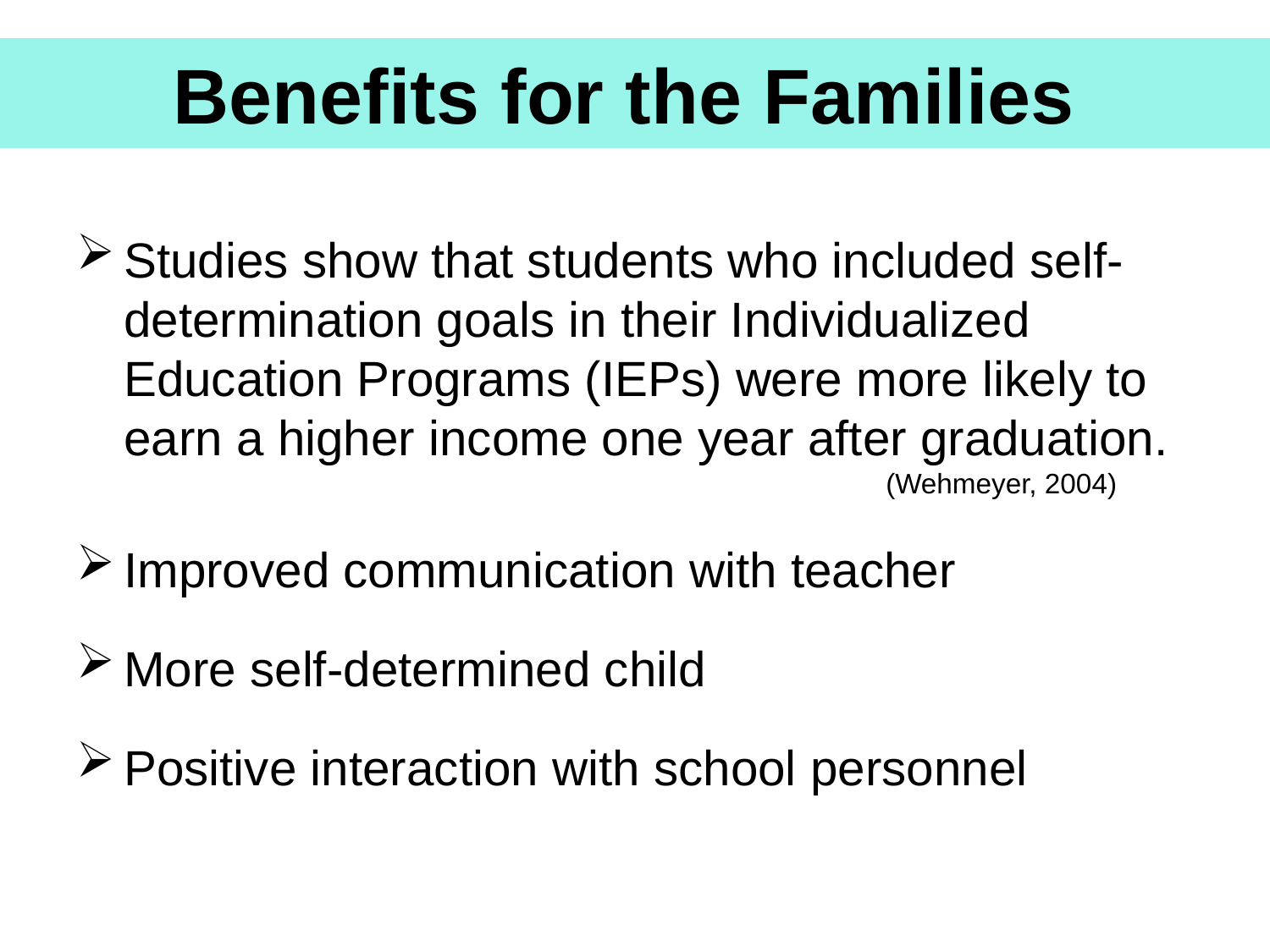

# Benefits for the Families
Studies show that students who included self-determination goals in their Individualized Education Programs (IEPs) were more likely to earn a higher income one year after graduation.     						(Wehmeyer, 2004)
Improved communication with teacher
More self-determined child
Positive interaction with school personnel